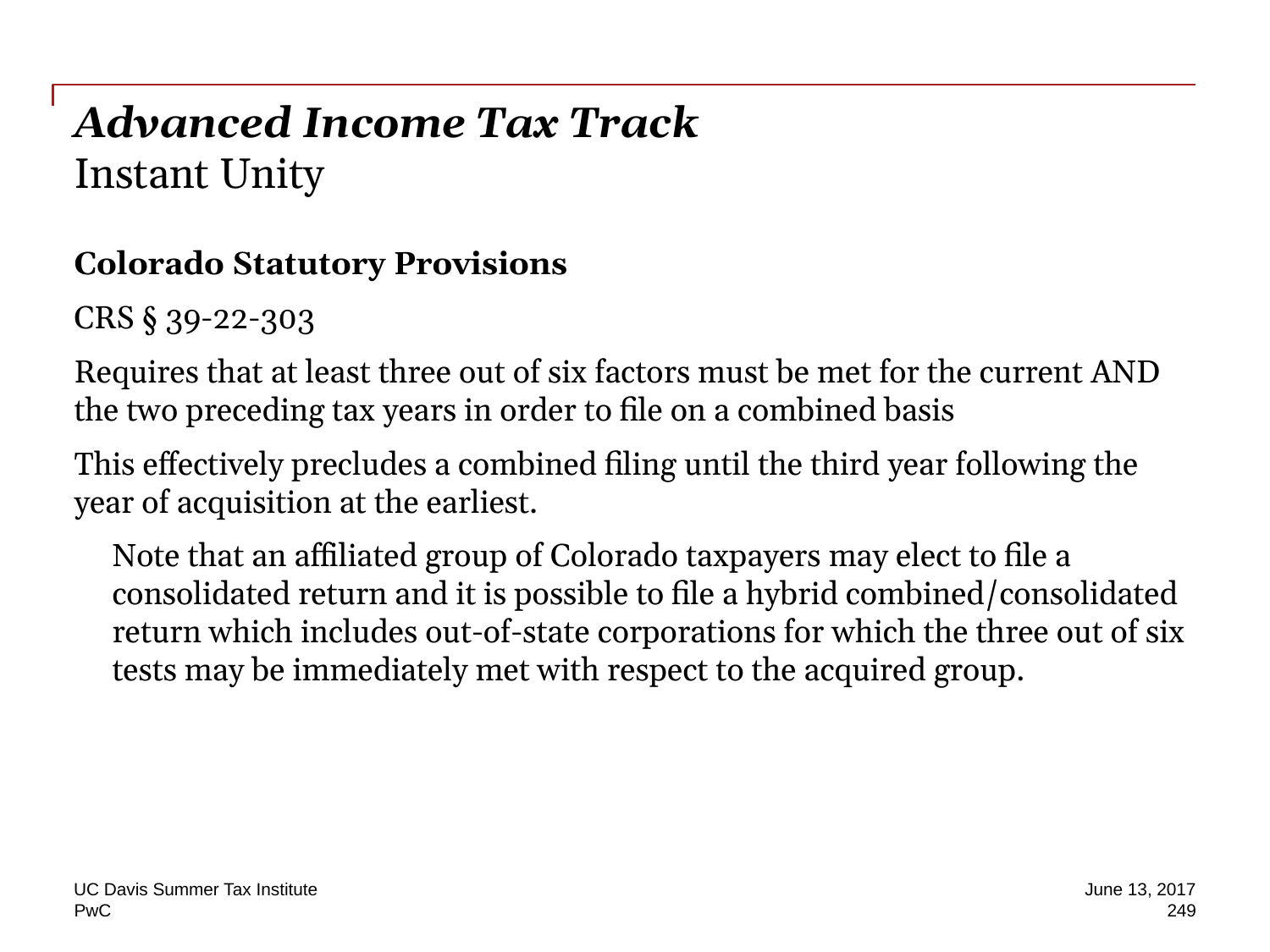

# Advanced Income Tax Track Instant Unity
Colorado Statutory Provisions
CRS § 39-22-303
Requires that at least three out of six factors must be met for the current AND the two preceding tax years in order to file on a combined basis
This effectively precludes a combined filing until the third year following the year of acquisition at the earliest.
Note that an affiliated group of Colorado taxpayers may elect to file a consolidated return and it is possible to file a hybrid combined/consolidated return which includes out-of-state corporations for which the three out of six tests may be immediately met with respect to the acquired group.
UC Davis Summer Tax Institute
June 13, 2017
249